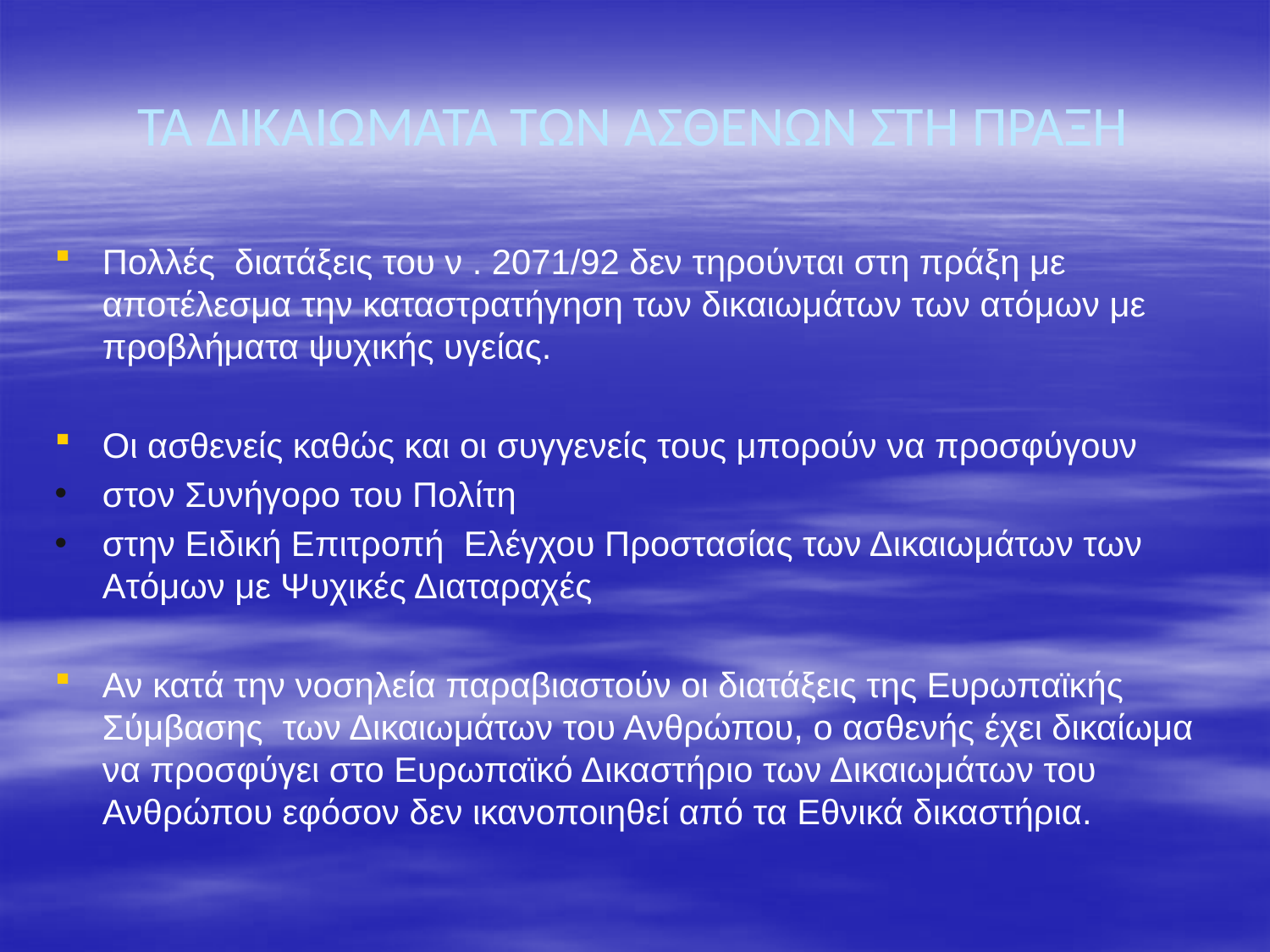

# ΤΑ ΔΙΚΑΙΩΜΑΤΑ ΤΩΝ ΑΣΘΕΝΩΝ ΣΤΗ ΠΡΑΞΗ
Πολλές  διατάξεις του ν . 2071/92 δεν τηρούνται στη πράξη με αποτέλεσμα την καταστρατήγηση των δικαιωμάτων των ατόμων με προβλήματα ψυχικής υγείας.

Οι ασθενείς καθώς και οι συγγενείς τους μπορούν να προσφύγουν
στον Συνήγορο του Πολίτη
στην Ειδική Επιτροπή  Ελέγχου Προστασίας των Δικαιωμάτων των Ατόμων με Ψυχικές Διαταραχές

Αν κατά την νοσηλεία παραβιαστούν οι διατάξεις της Ευρωπαϊκής Σύμβασης  των Δικαιωμάτων του Ανθρώπου, ο ασθενής έχει δικαίωμα να προσφύγει στο Ευρωπαϊκό Δικαστήριο των Δικαιωμάτων του Ανθρώπου εφόσον δεν ικανοποιηθεί από τα Εθνικά δικαστήρια.